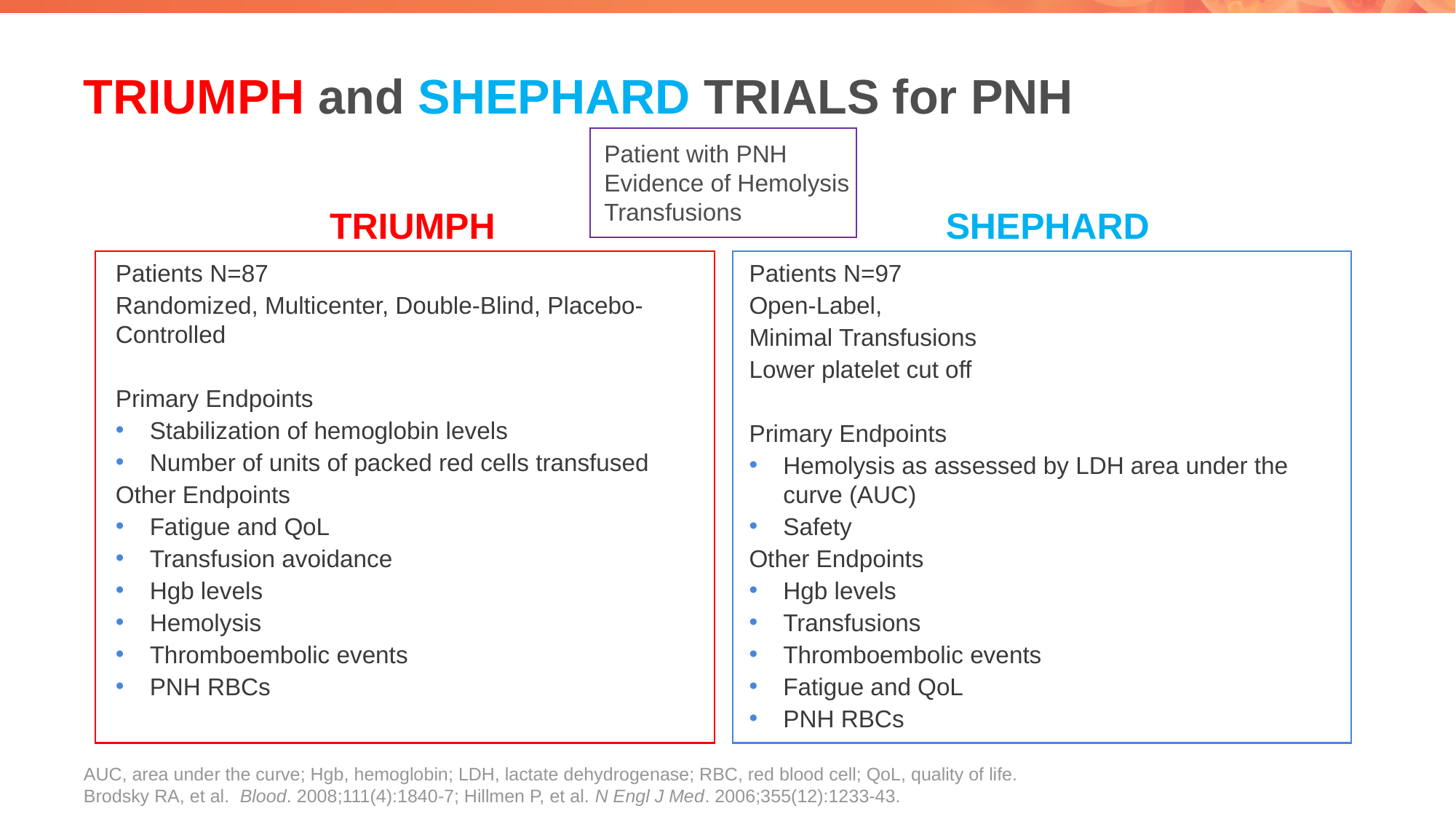

# TRIUMPH and SHEPHARD TRIALS for PNH

Patient with PNH
Evidence of Hemolysis
Transfusions
TRIUMPH
SHEPHARD

Patients N=87
Randomized, Multicenter, Double-Blind, Placebo-Controlled

Primary Endpoints
Stabilization of hemoglobin levels
Number of units of packed red cells transfused
Other Endpoints
Fatigue and QoL
Transfusion avoidance
Hgb levels
Hemolysis
Thromboembolic events
PNH RBCs
Patients N=97
Open-Label,
Minimal Transfusions
Lower platelet cut off

Primary Endpoints
Hemolysis as assessed by LDH area under the curve (AUC)
Safety
Other Endpoints
Hgb levels
Transfusions
Thromboembolic events
Fatigue and QoL
PNH RBCs
AUC, area under the curve; Hgb, hemoglobin; LDH, lactate dehydrogenase; RBC, red blood cell; QoL, quality of life.
Brodsky RA, et al.  Blood. 2008;111(4):1840-7; Hillmen P, et al. N Engl J Med. 2006;355(12):1233-43.